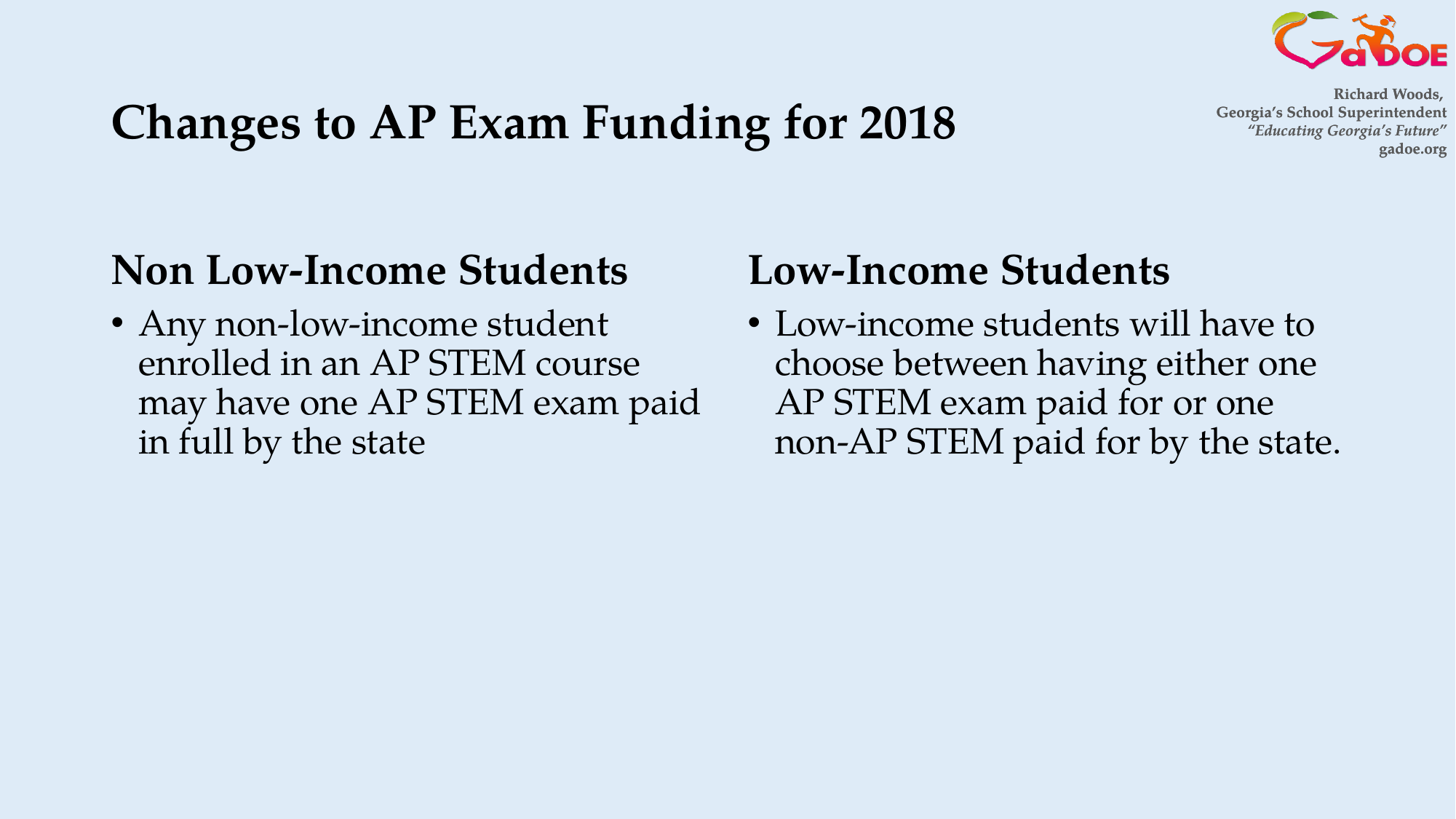

# Changes to AP Exam Funding for 2018
Non Low-Income Students
Low-Income Students
Any non-low-income student enrolled in an AP STEM course may have one AP STEM exam paid in full by the state
Low-income students will have to choose between having either one AP STEM exam paid for or one non-AP STEM paid for by the state.